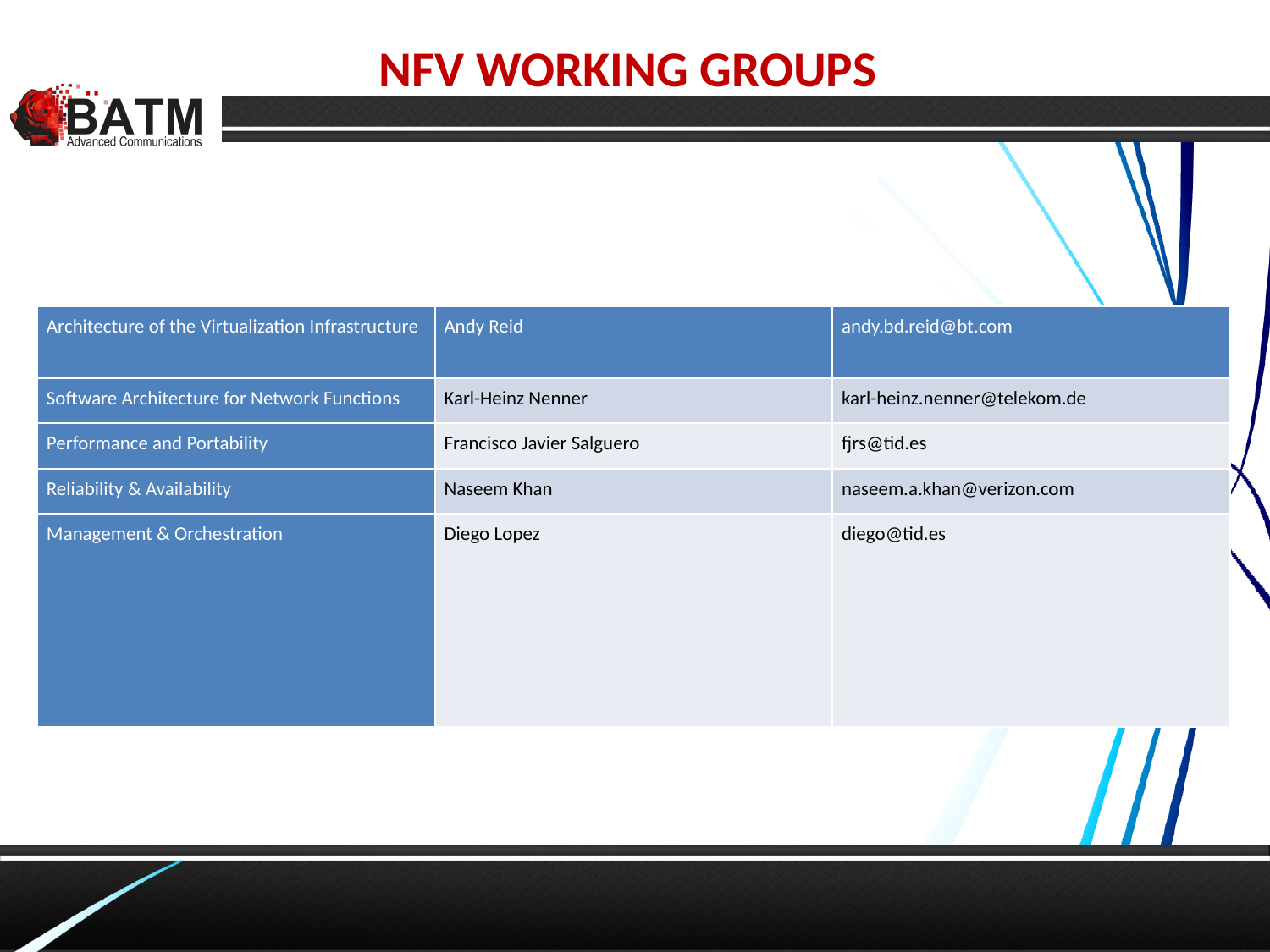

# NFV WORKING Groups

| Architecture of the Virtualization Infrastructure | Andy Reid | andy.bd.reid@bt.com |
| --- | --- | --- |
| Software Architecture for Network Functions | Karl-Heinz Nenner | karl-heinz.nenner@telekom.de |
| Performance and Portability | Francisco Javier Salguero | fjrs@tid.es |
| Reliability & Availability | Naseem Khan | naseem.a.khan@verizon.com |
| Management & Orchestration | Diego Lopez | diego@tid.es |